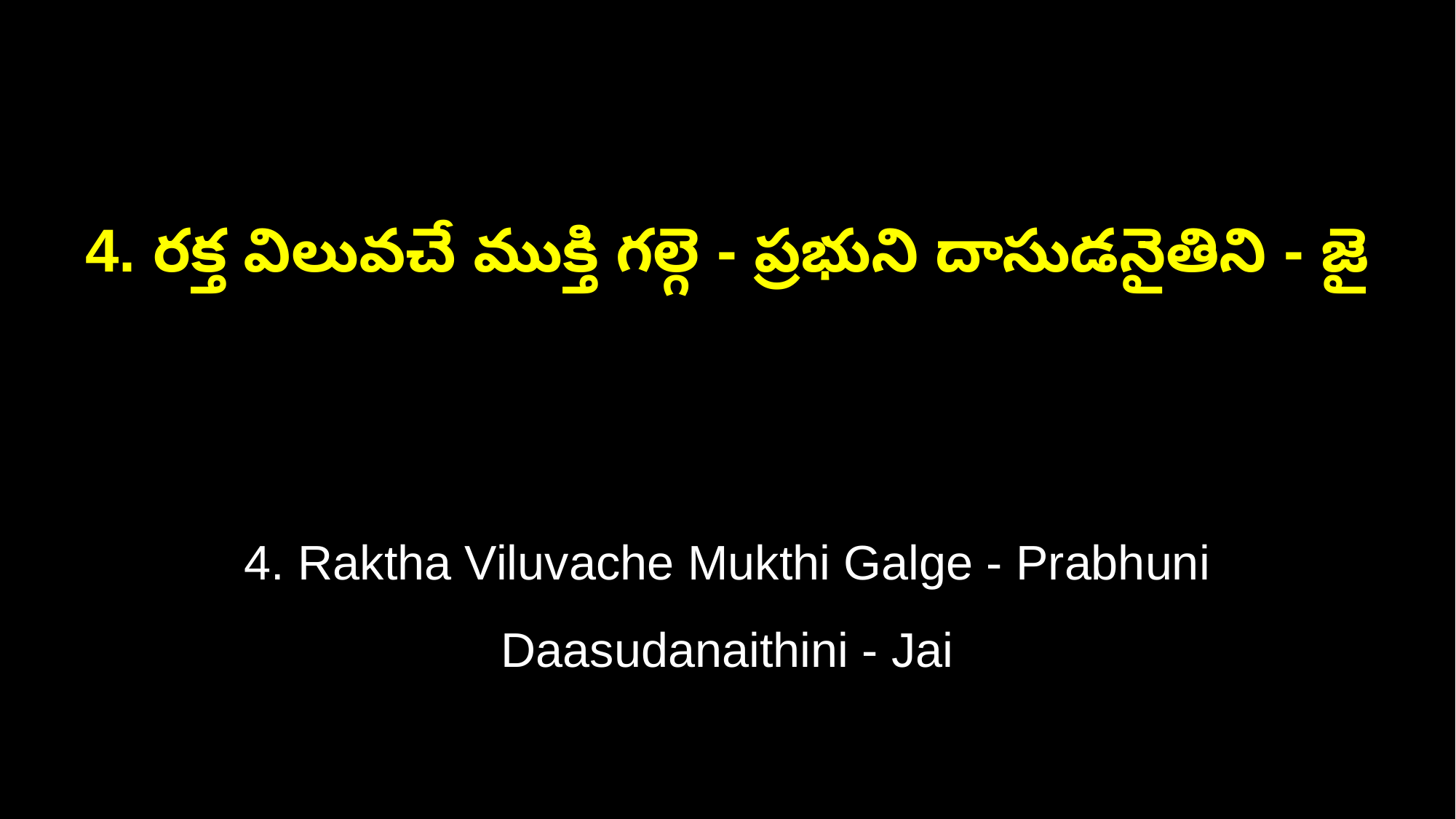

4. రక్త విలువచే ముక్తి గల్గె - ప్రభుని దాసుడనైతిని - జై
4. Raktha Viluvache Mukthi Galge - Prabhuni Daasudanaithini - Jai